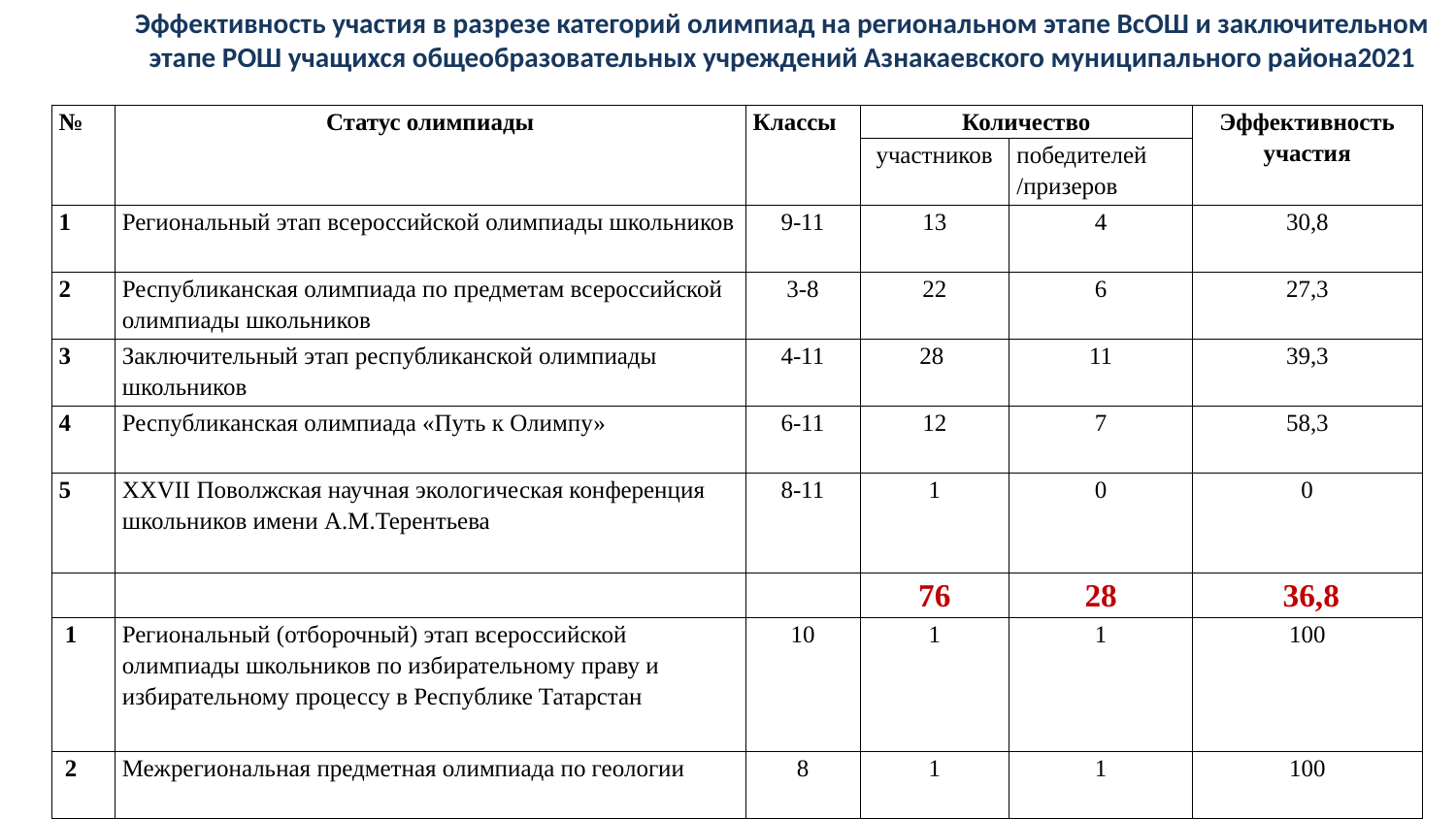

# Эффективность участия в разрезе категорий олимпиад на региональном этапе ВсОШ и заключительном этапе РОШ учащихся общеобразовательных учреждений Азнакаевского муниципального района2021
| № | Статус олимпиады | Классы | Количество |  | Эффективность участия |
| --- | --- | --- | --- | --- | --- |
|  |  |  | участников | победителей /призеров |  |
| 1 | Региональный этап всероссийской олимпиады школьников | 9-11 | 13 | 4 | 30,8 |
| 2 | Республиканская олимпиада по предметам всероссийской олимпиады школьников | 3-8 | 22 | 6 | 27,3 |
| 3 | Заключительный этап республиканской олимпиады школьников | 4-11 | 28 | 11 | 39,3 |
| 4 | Республиканская олимпиада «Путь к Олимпу» | 6-11 | 12 | 7 | 58,3 |
| 5 | XXVII Поволжская научная экологическая конференция школьников имени А.М.Терентьева | 8-11 | 1 | 0 | 0 |
|  |  |  | 76 | 28 | 36,8 |
| 1 | Региональный (отборочный) этап всероссийской олимпиады школьников по избирательному праву и избирательному процессу в Республике Татарстан | 10 | 1 | 1 | 100 |
| 2 | Межрегиональная предметная олимпиада по геологии | 8 | 1 | 1 | 100 |